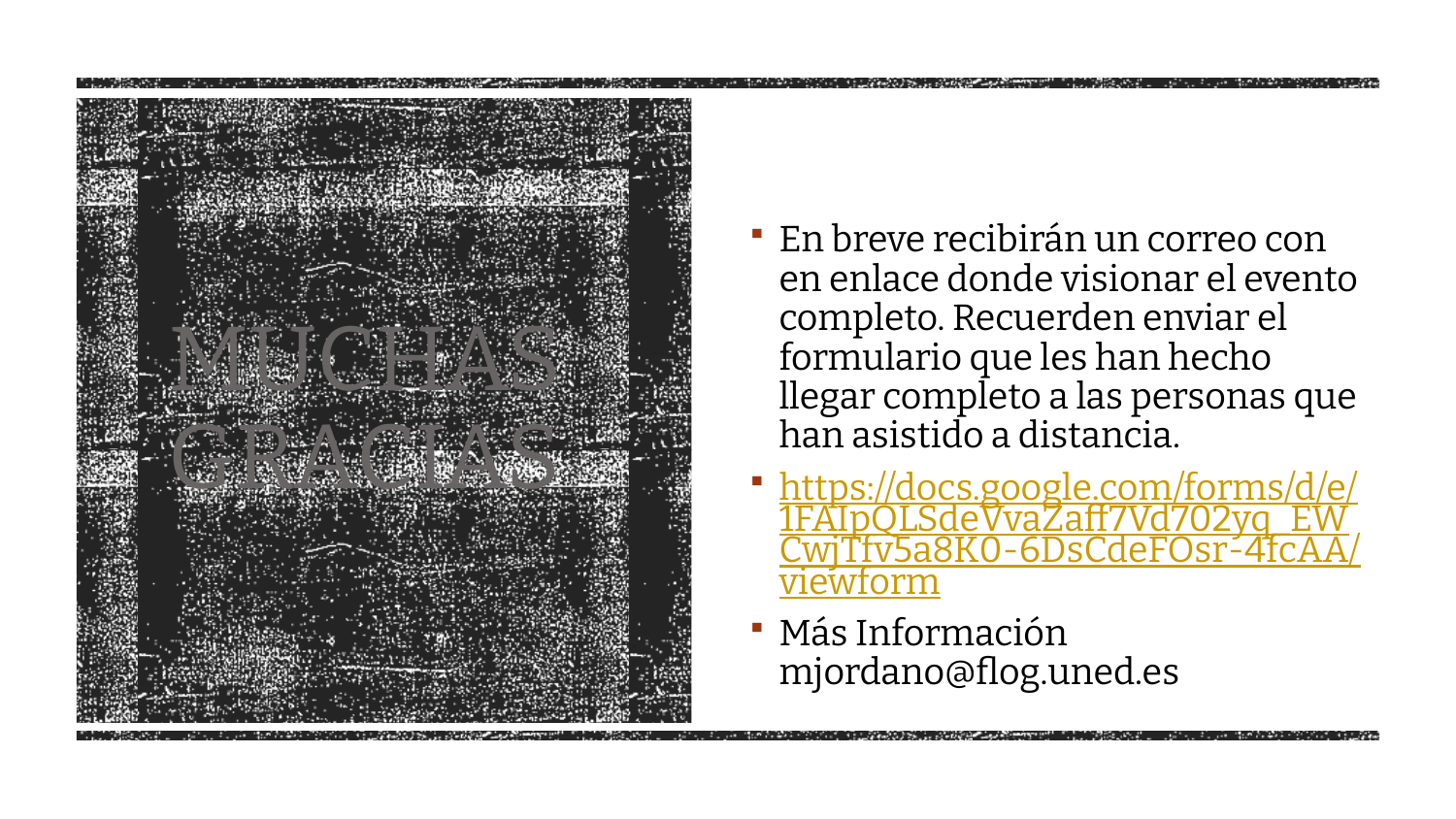

En breve recibirán un correo con en enlace donde visionar el evento completo. Recuerden enviar el formulario que les han hecho llegar completo a las personas que han asistido a distancia.
https://docs.google.com/forms/d/e/1FAIpQLSdeVvaZaff7Vd702yq_EWCwjTfv5a8K0-6DsCdeFOsr-4fcAA/viewform
Más Información mjordano@flog.uned.es
# Muchas gracias